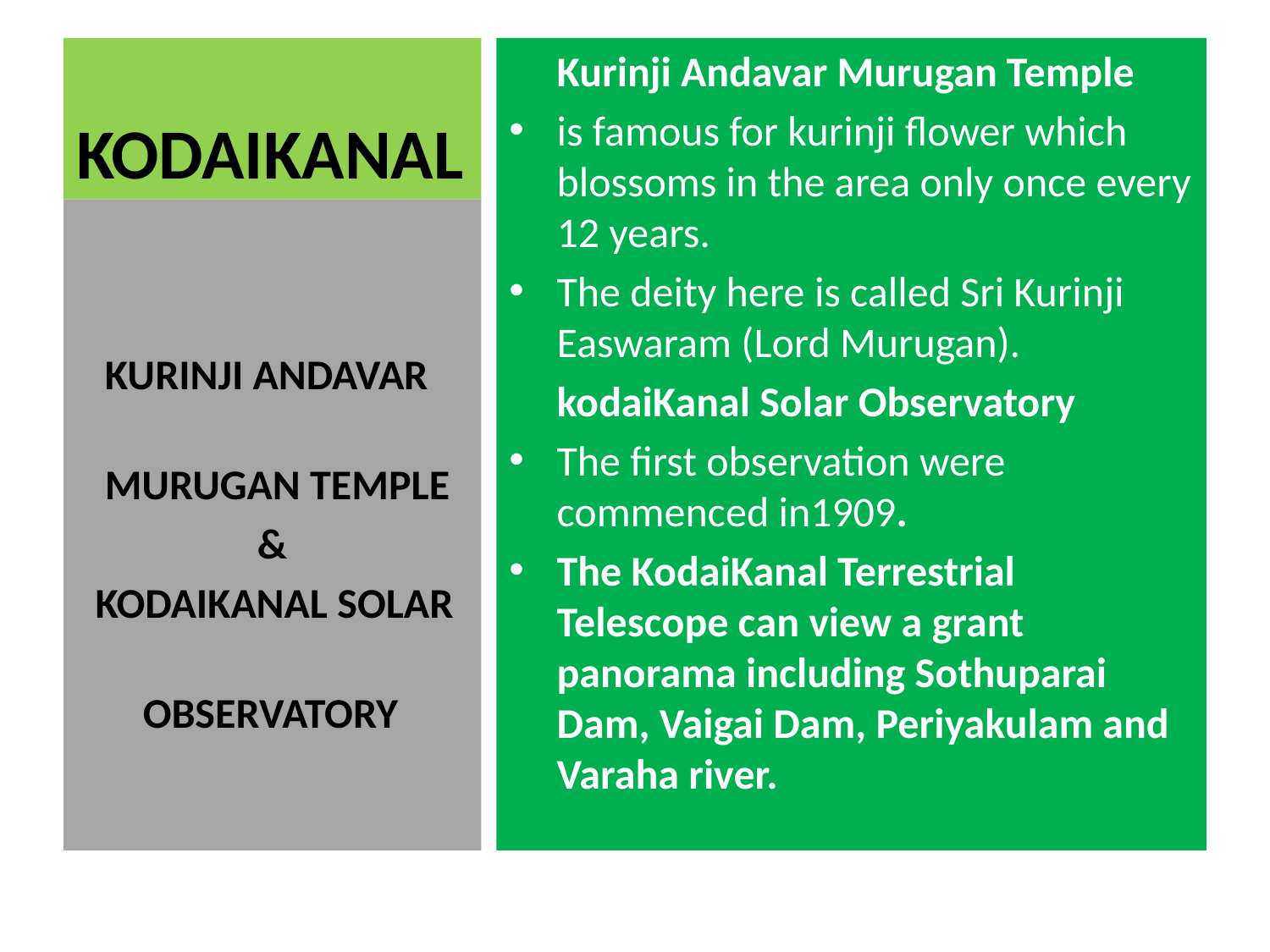

# KODAIKANAL
     Kurinji Andavar Murugan Temple
is famous for kurinji flower which blossoms in the area only once every 12 years.
The deity here is called Sri Kurinji Easwaram (Lord Murugan).
     kodaiKanal Solar Observatory
The first observation were commenced in1909.
The KodaiKanal Terrestrial Telescope can view a grant panorama including Sothuparai Dam, Vaigai Dam, Periyakulam and Varaha river.

   KURINJI ANDAVAR
   MURUGAN TEMPLE
                   &
  KODAIKANAL SOLAR
       OBSERVATORY